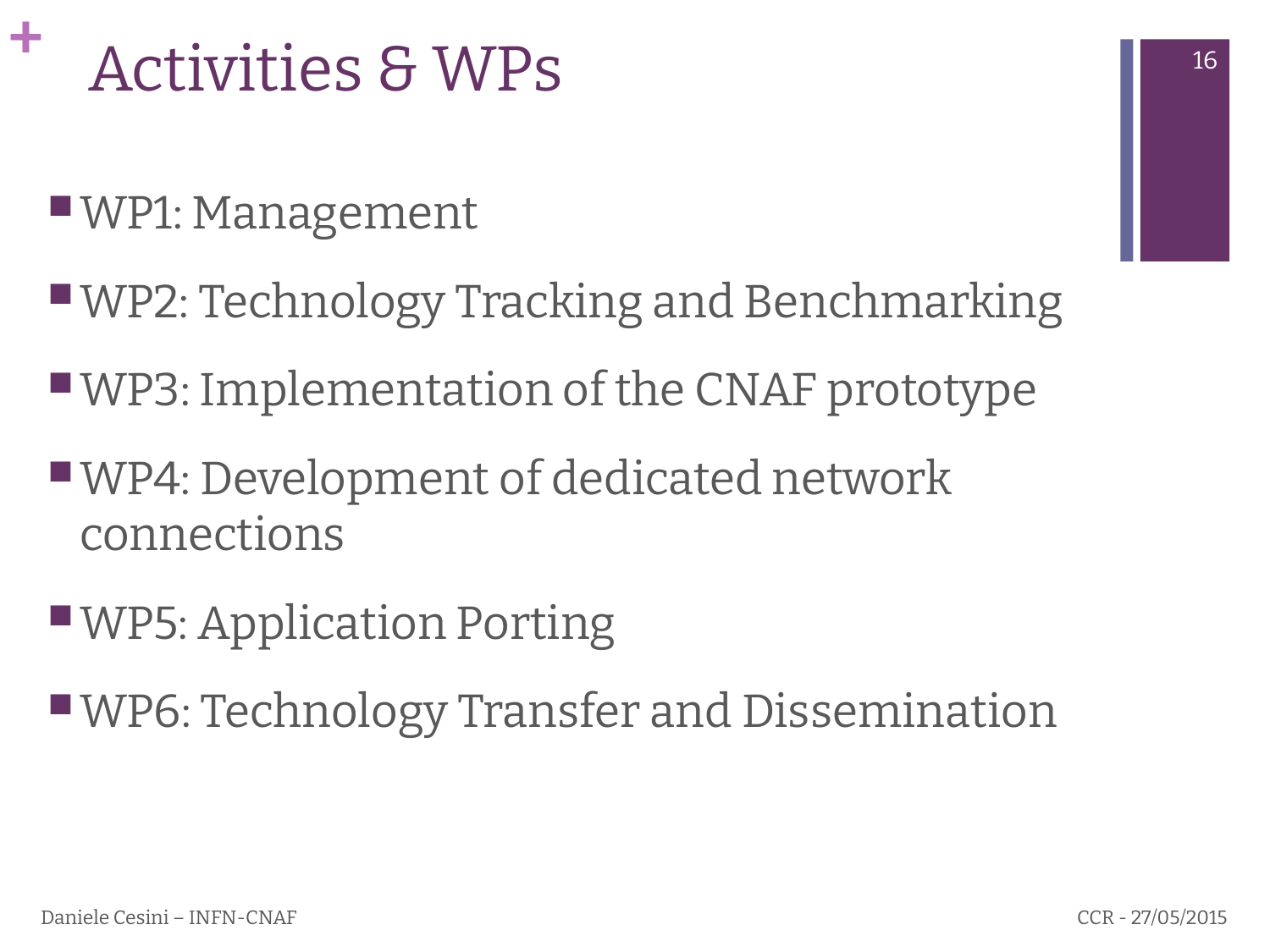

# Activities & WPs
16
WP1: Management
WP2: Technology Tracking and Benchmarking
WP3: Implementation of the CNAF prototype
WP4: Development of dedicated network connections
WP5: Application Porting
WP6: Technology Transfer and Dissemination
Daniele Cesini – INFN-CNAF
CCR - 27/05/2015